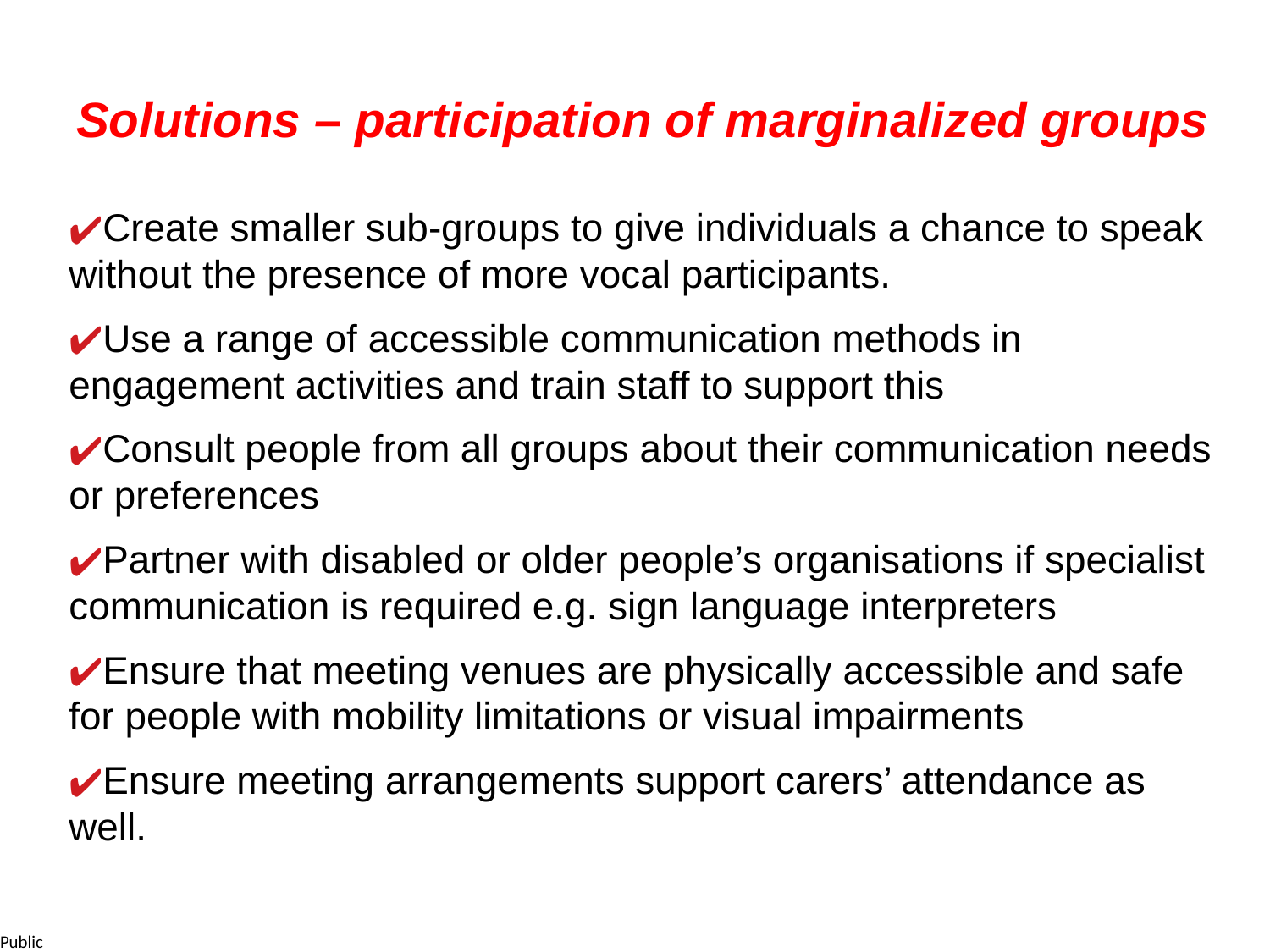

# Solutions – participation of marginalized groups
Create smaller sub-groups to give individuals a chance to speak without the presence of more vocal participants.
Use a range of accessible communication methods in engagement activities and train staff to support this
Consult people from all groups about their communication needs or preferences
Partner with disabled or older people’s organisations if specialist communication is required e.g. sign language interpreters
Ensure that meeting venues are physically accessible and safe for people with mobility limitations or visual impairments
Ensure meeting arrangements support carers’ attendance as well.